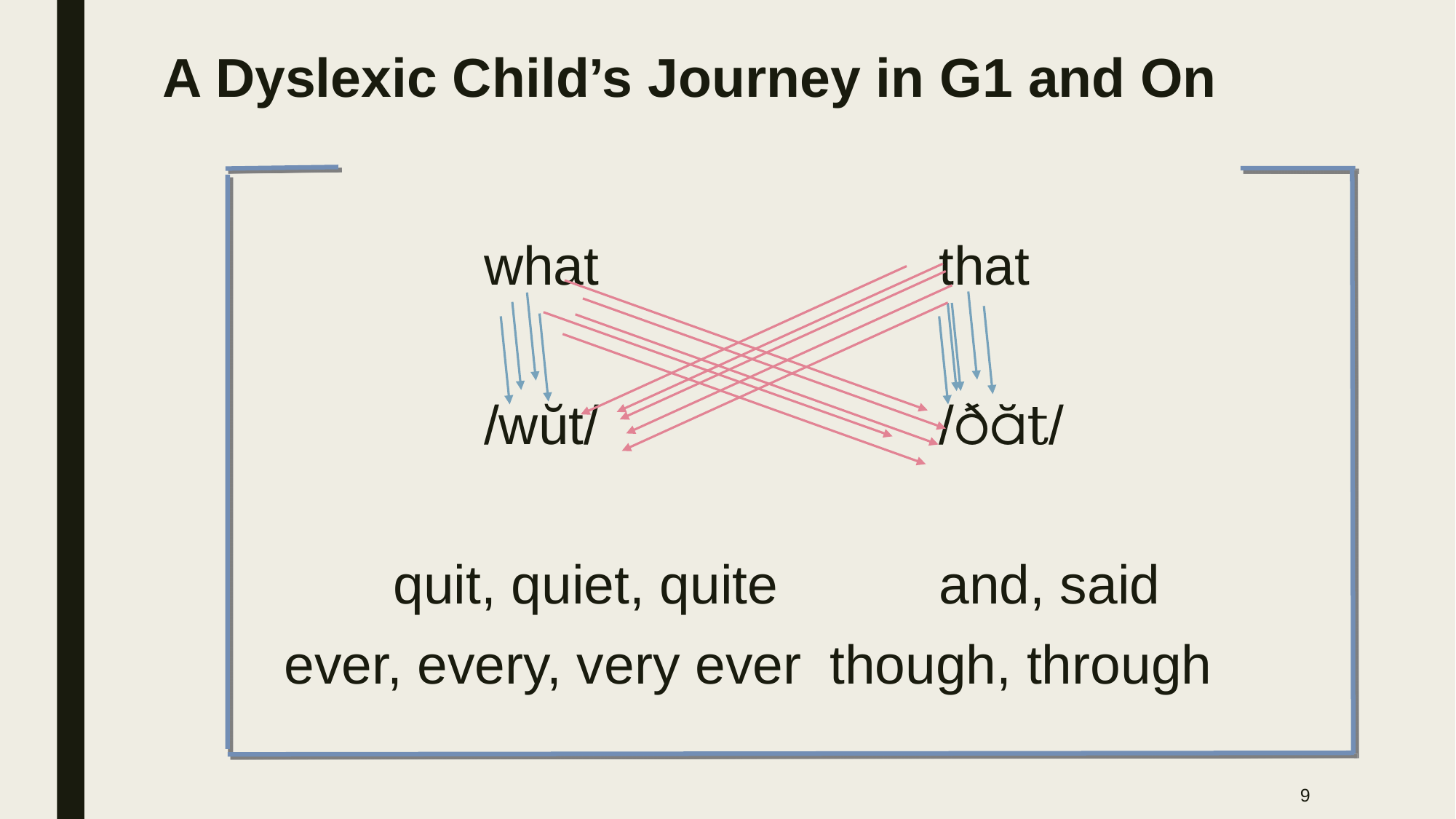

# A Dyslexic Child’s Journey in G1 and On

	      what			 	that

	      /wŭt/				/ðăt/

	quit, quiet, quite		and, said
ever, every, very ever	though, through

9